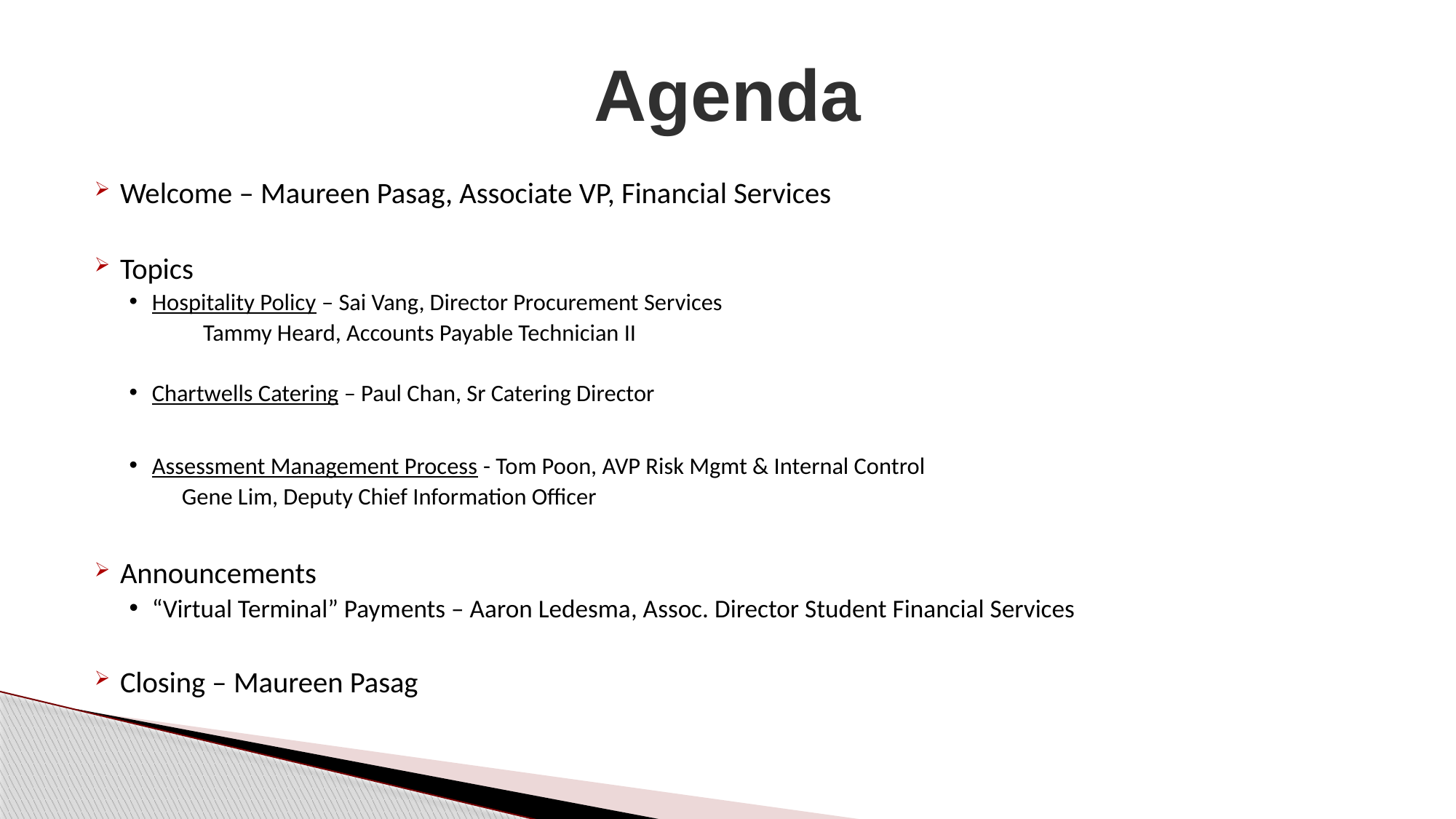

# Agenda
Welcome – Maureen Pasag, Associate VP, Financial Services

Topics
Hospitality Policy – Sai Vang, Director Procurement Services
		              Tammy Heard, Accounts Payable Technician II

Chartwells Catering – Paul Chan, Sr Catering Director

Assessment Management Process - Tom Poon, AVP Risk Mgmt & Internal Control
				          Gene Lim, Deputy Chief Information Officer

Announcements
“Virtual Terminal” Payments – Aaron Ledesma, Assoc. Director Student Financial Services

Closing – Maureen Pasag